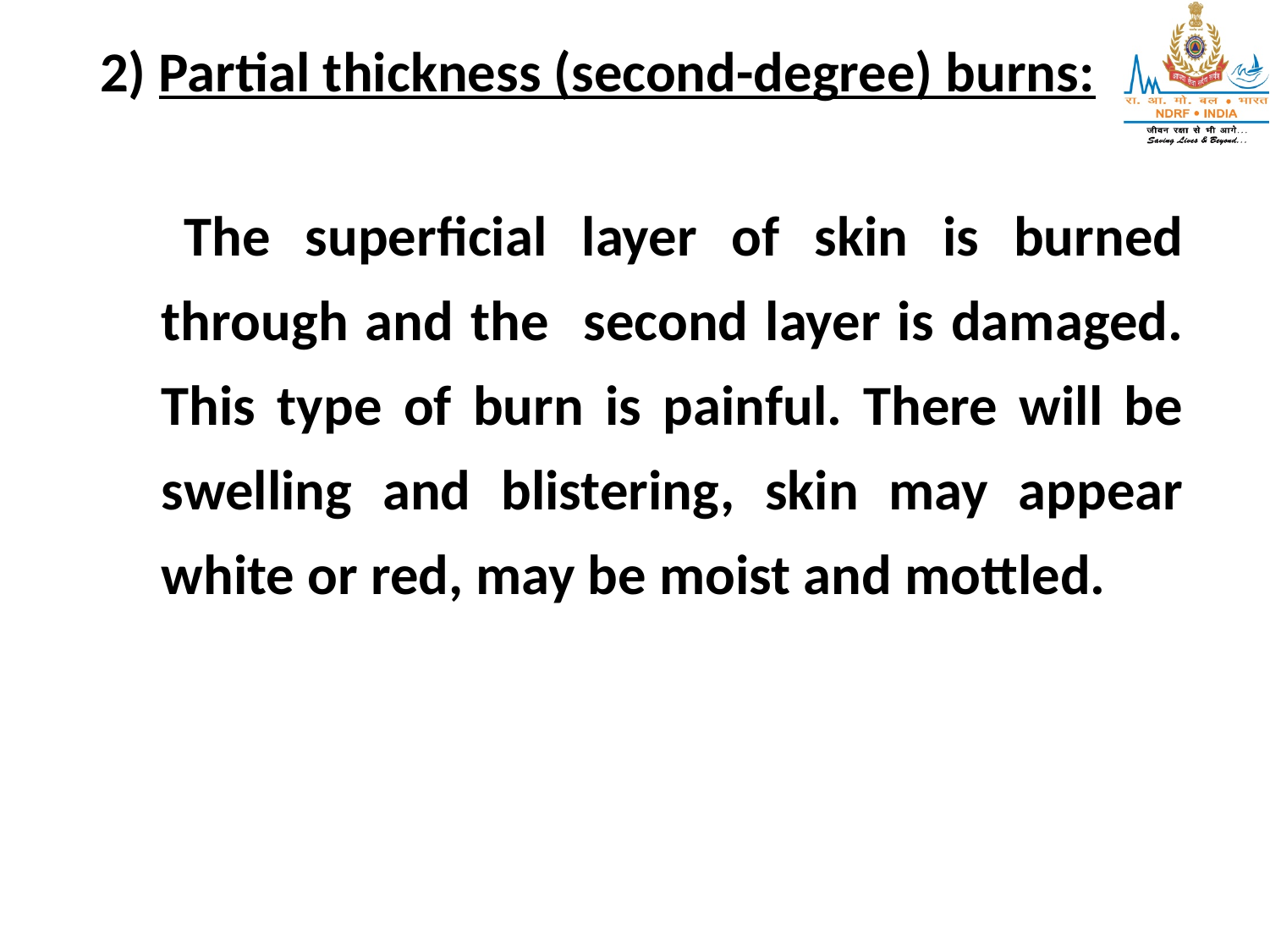

2) Partial thickness (second-degree) burns:

 The superficial layer of skin is burned through and the  second layer is damaged. This type of burn is painful. There will be swelling and blistering, skin may appear white or red, may be moist and mottled.